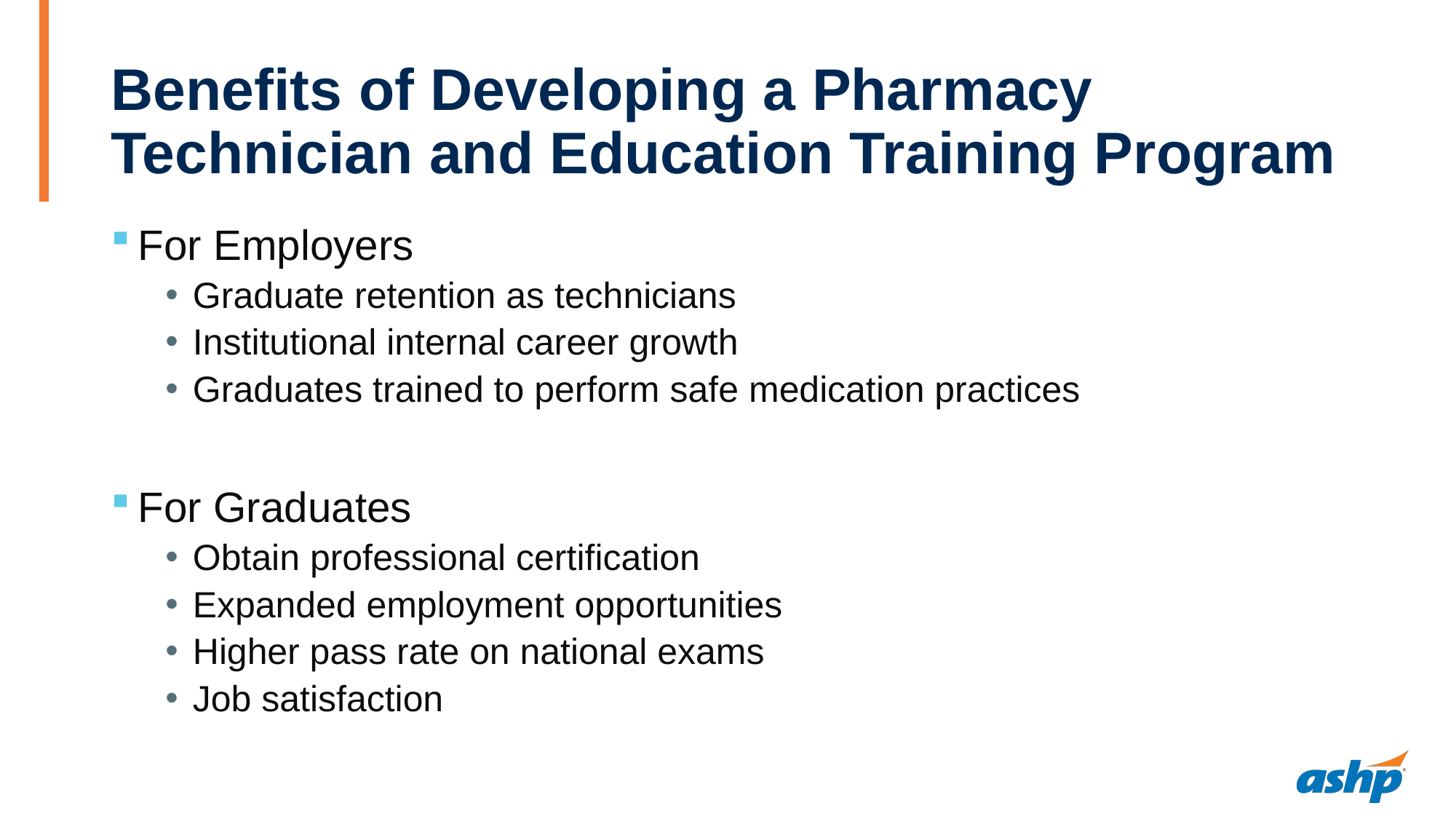

# Benefits of Developing a Pharmacy Technician and Education Training Program
For Employers
Graduate retention as technicians
Institutional internal career growth
Graduates trained to perform safe medication practices

For Graduates
Obtain professional certification
Expanded employment opportunities
Higher pass rate on national exams
Job satisfaction